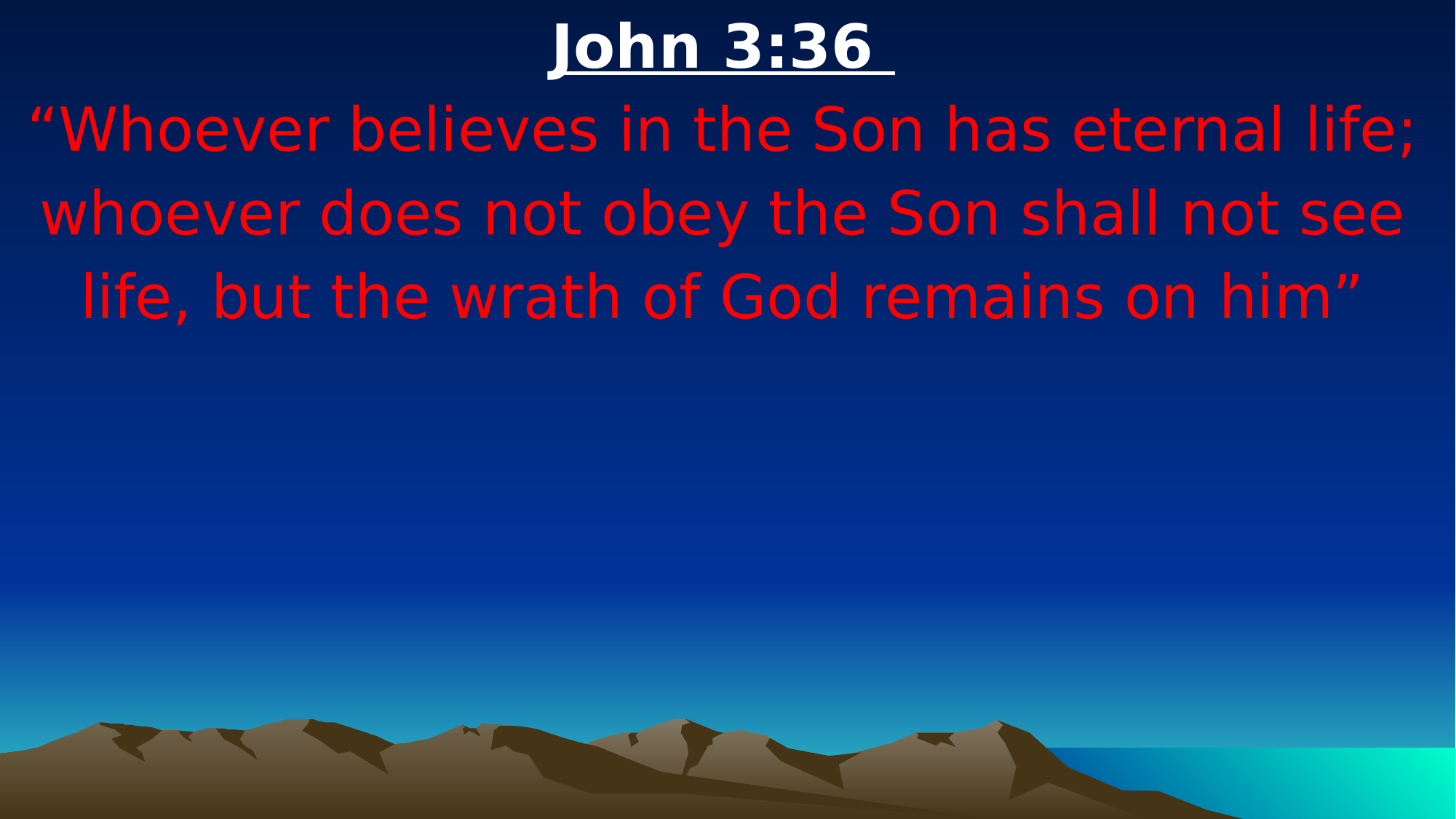

John 3:36
“Whoever believes in the Son has eternal life; whoever does not obey the Son shall not see life, but the wrath of God remains on him”